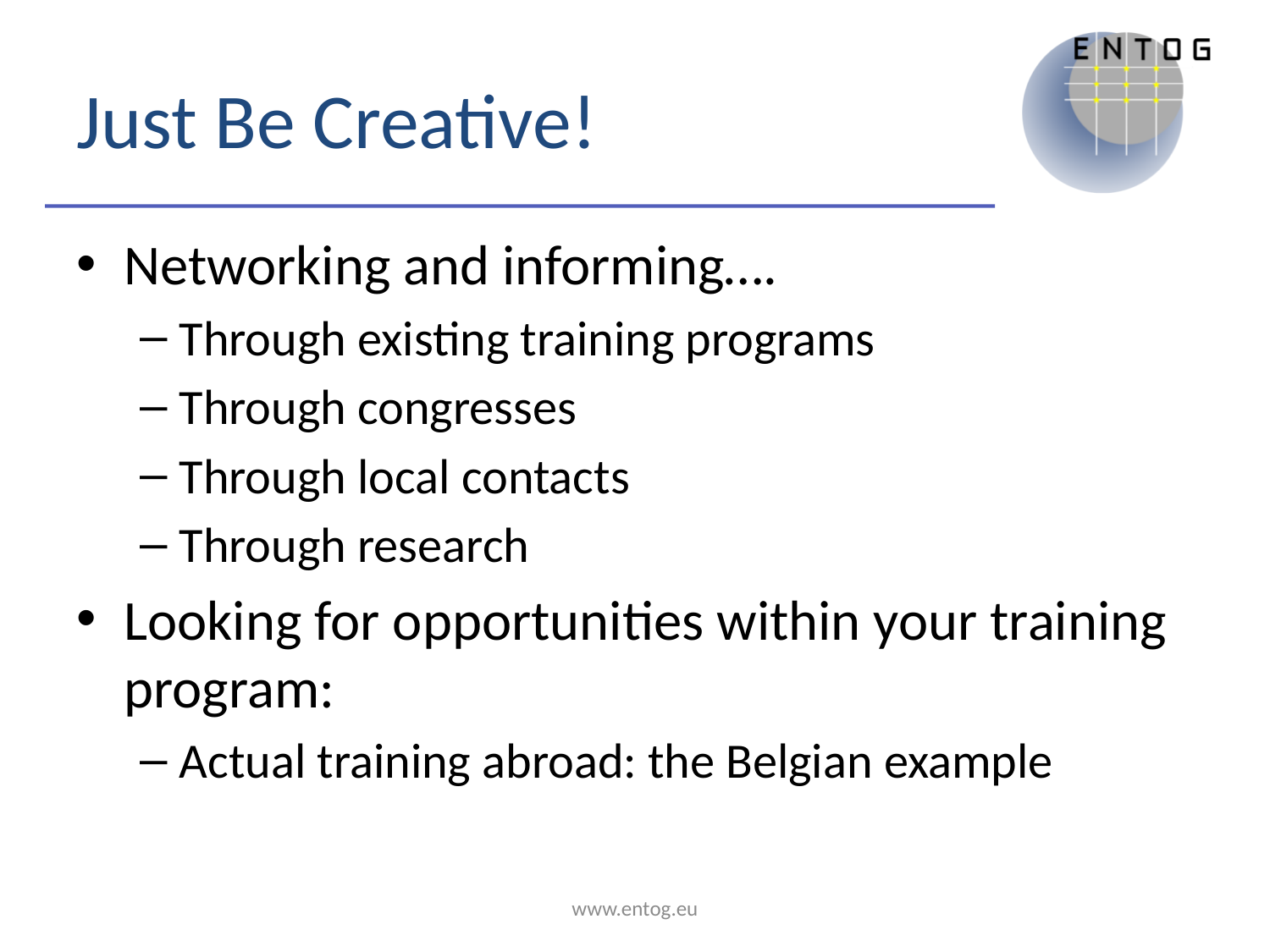

# Just Be Creative!
Networking and informing….
Through existing training programs
Through congresses
Through local contacts
Through research
Looking for opportunities within your training program:
Actual training abroad: the Belgian example

www.entog.eu